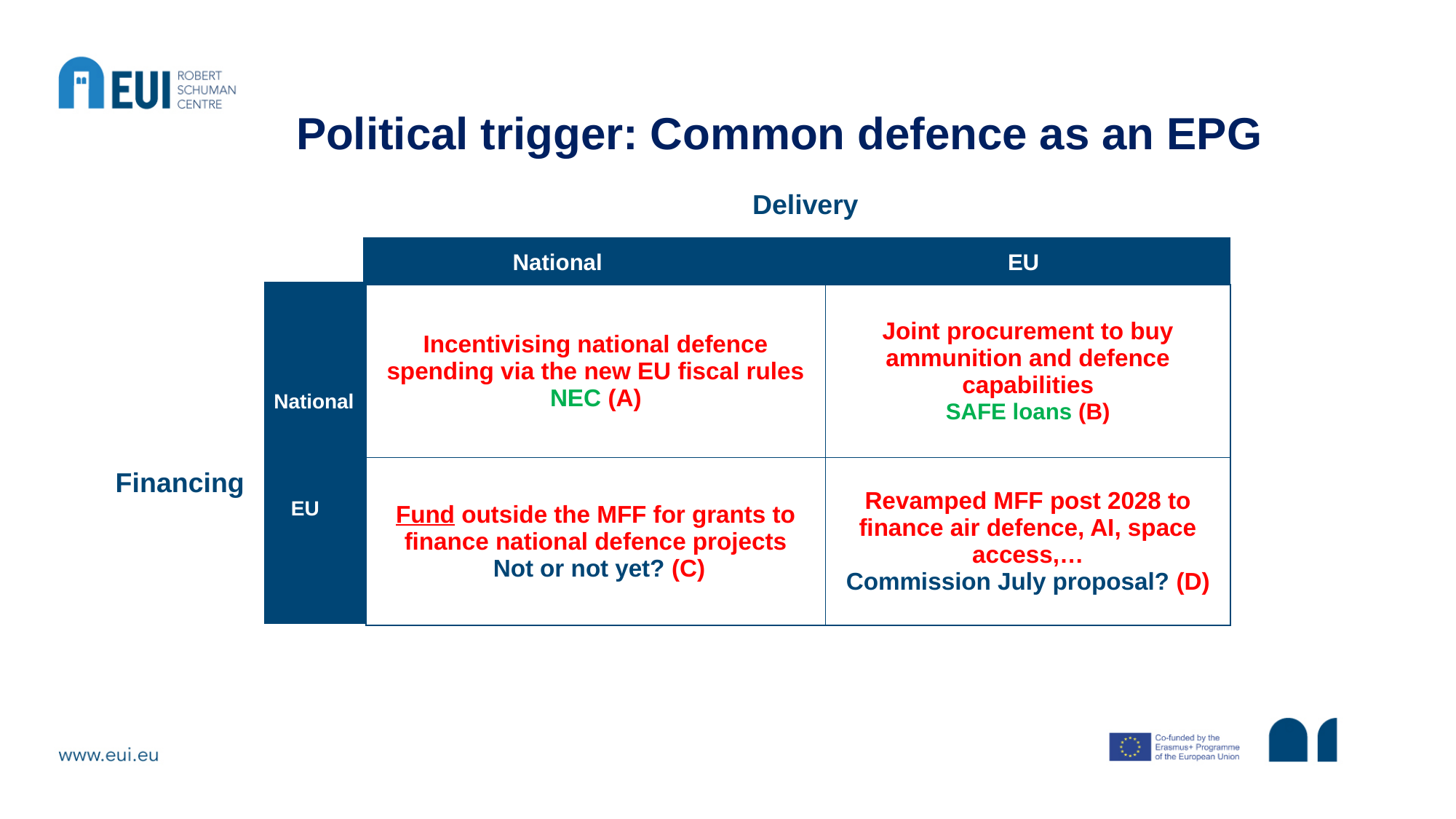

Political trigger: Common defence as an EPG

Delivery
|  |
| --- |
National
EU
|  |
| --- |
| Incentivising national defence spending via the new EU fiscal rules NEC (A) | Joint procurement to buy ammunition and defence capabilities SAFE loans (B) |
| --- | --- |
| Fund outside the MFF for grants to finance national defence projects Not or not yet? (C) | Revamped MFF post 2028 to finance air defence, AI, space access,… Commission July proposal? (D) |

National

EU
Financing
6